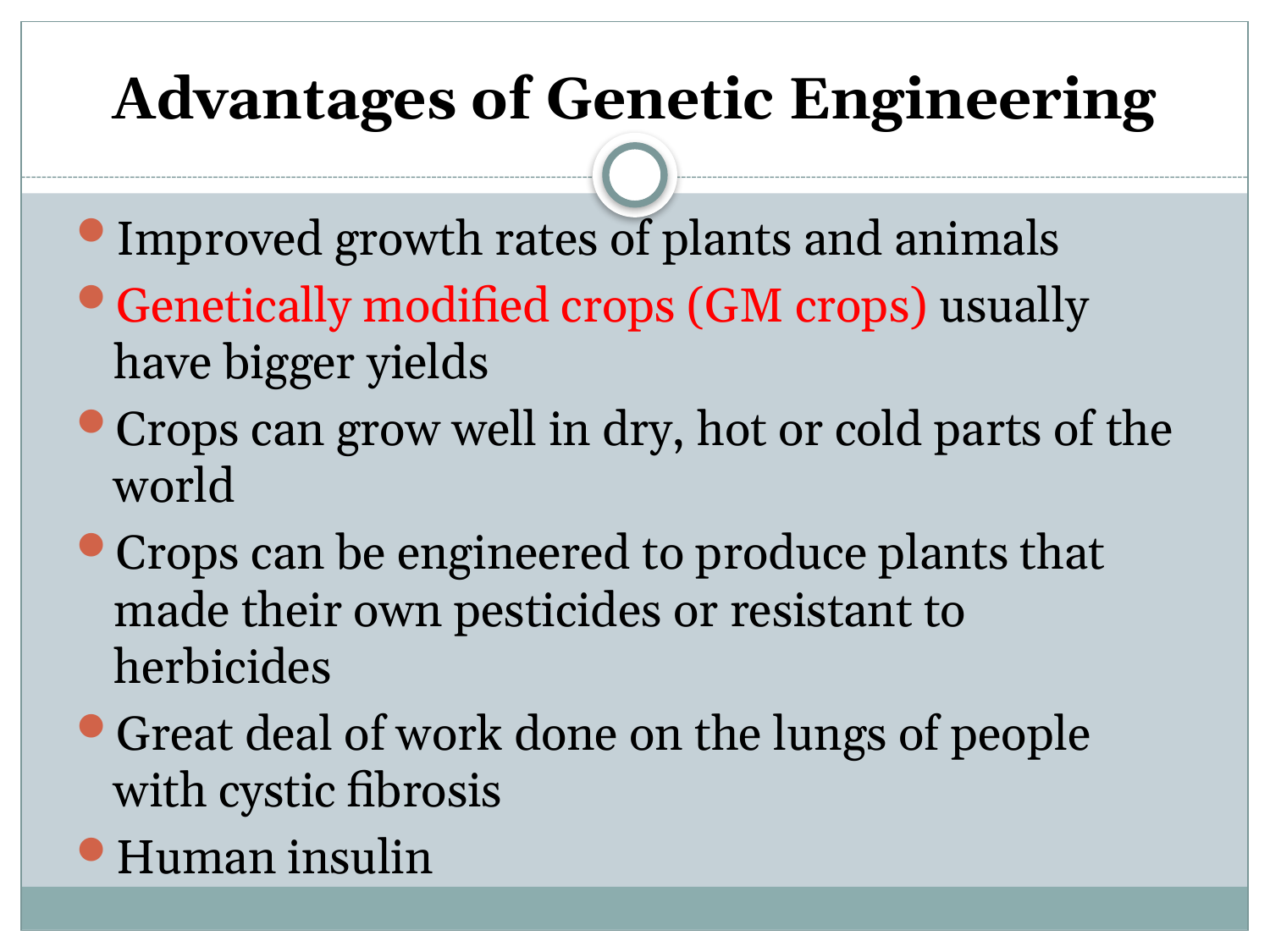

# Advantages of Genetic Engineering
Improved growth rates of plants and animals
Genetically modified crops (GM crops) usually have bigger yields
Crops can grow well in dry, hot or cold parts of the world
Crops can be engineered to produce plants that made their own pesticides or resistant to herbicides
Great deal of work done on the lungs of people with cystic fibrosis
Human insulin